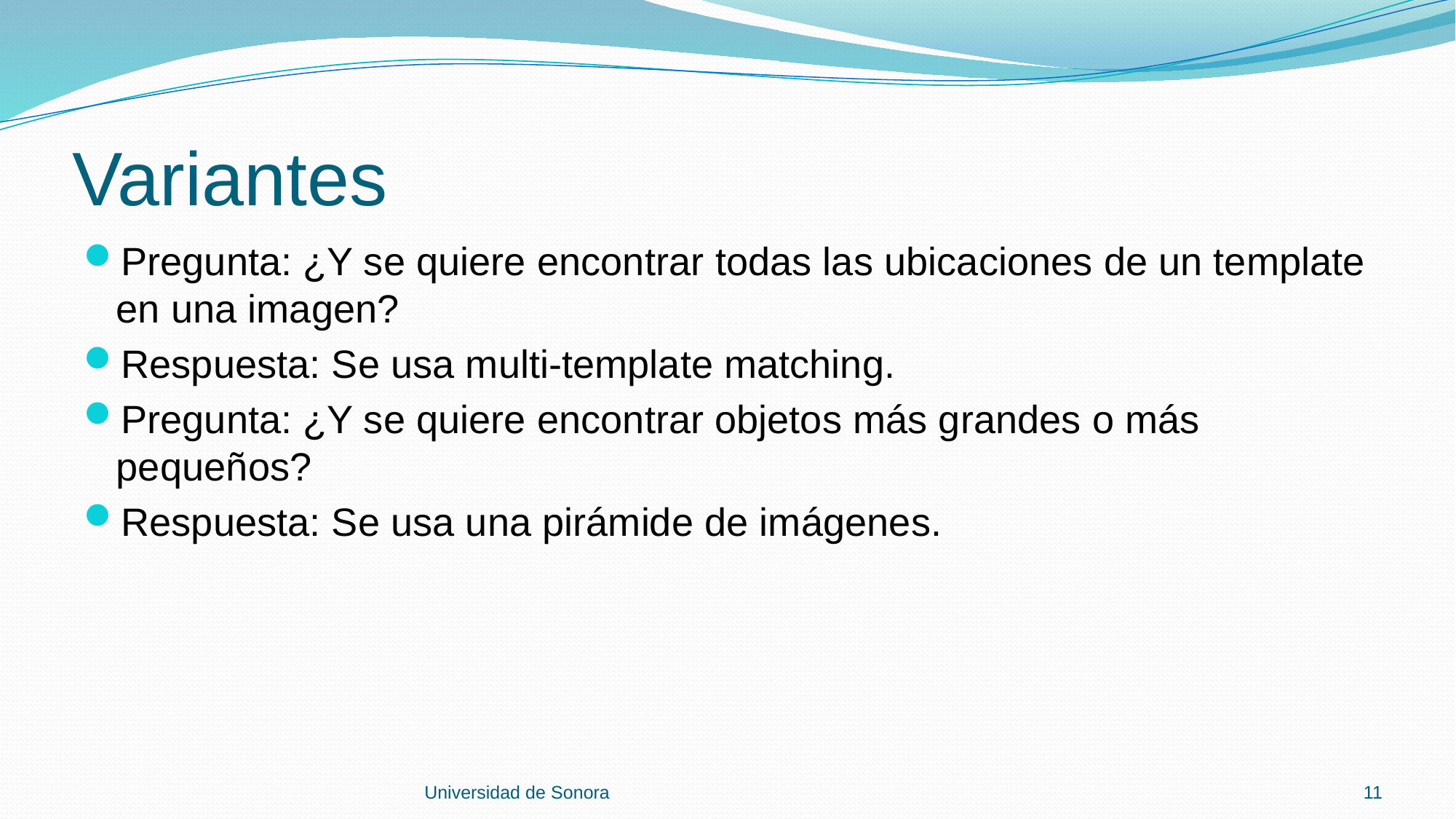

# Variantes
Pregunta: ¿Y se quiere encontrar todas las ubicaciones de un template en una imagen?
Respuesta: Se usa multi-template matching.
Pregunta: ¿Y se quiere encontrar objetos más grandes o más pequeños?
Respuesta: Se usa una pirámide de imágenes.

Universidad de Sonora
11